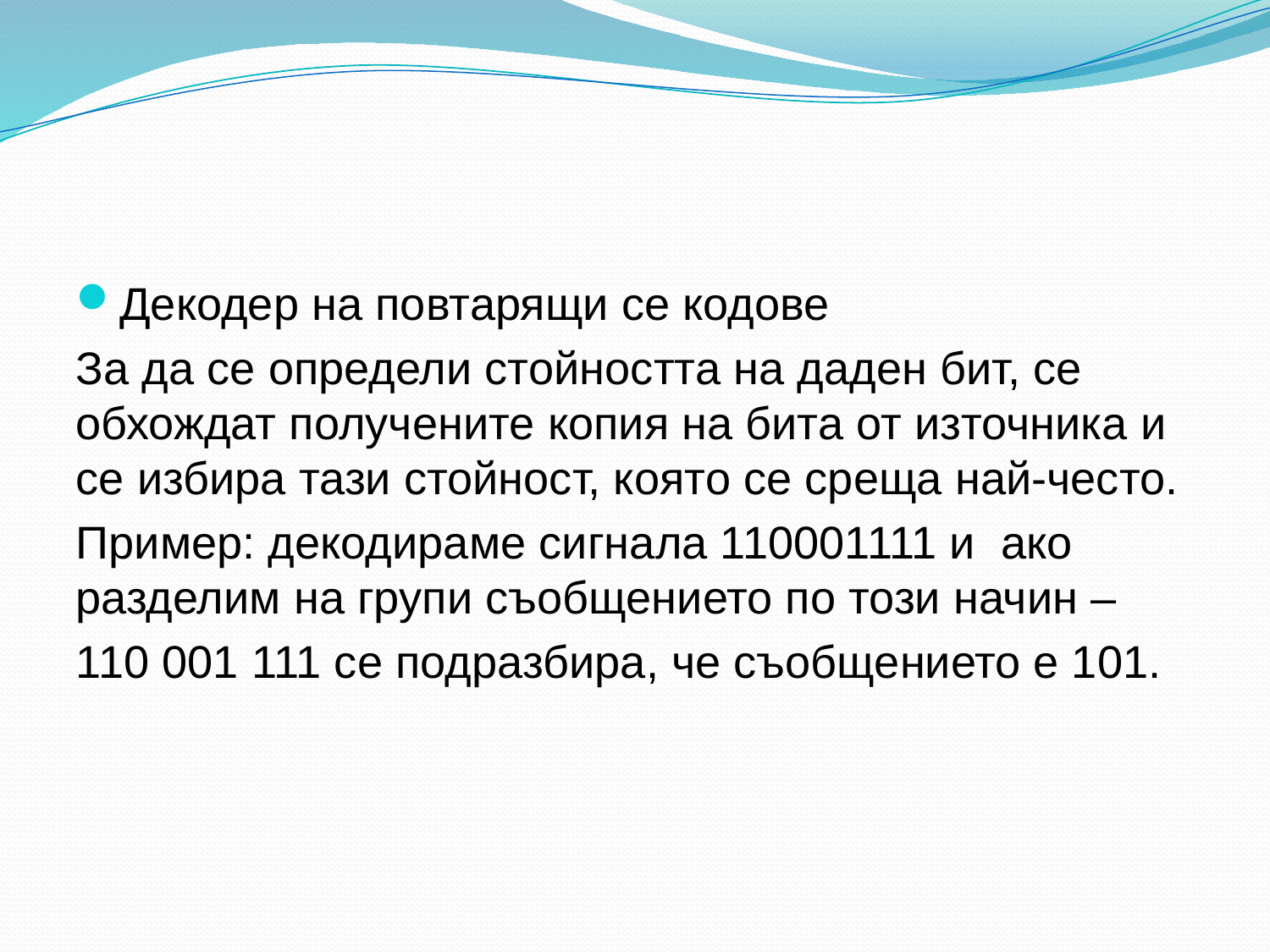

Декодер на повтарящи се кодове
За да се определи стойността на даден бит, се обхождат получените копия на бита от източника и се избира тази стойност, която се среща най-често.
Пример: декодираме сигнала 110001111 и  ако разделим на групи съобщението по този начин –
110 001 111 се подразбира, че съобщението е 101.